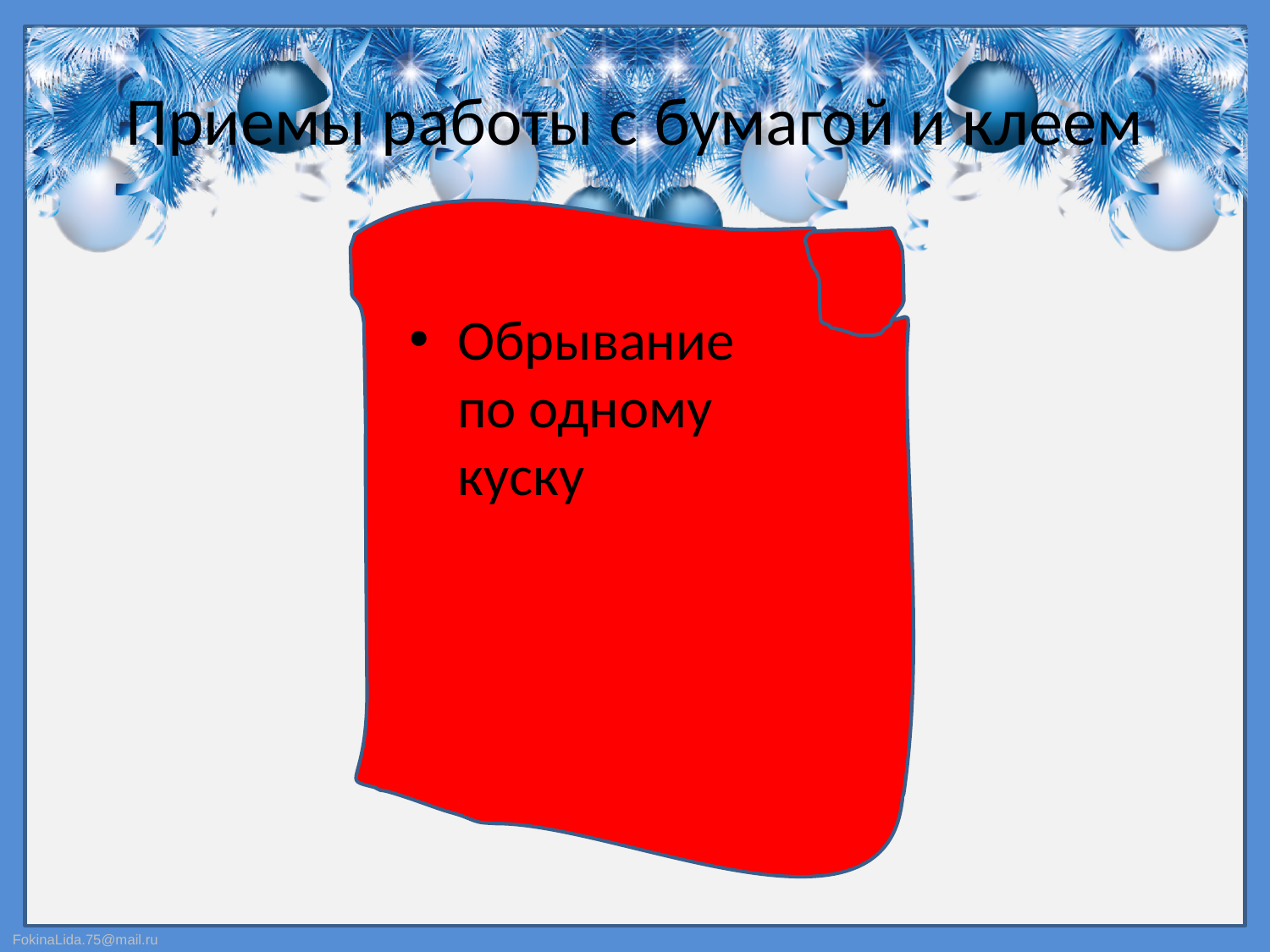

# Приемы работы с бумагой и клеем

Обрывание по одному куску